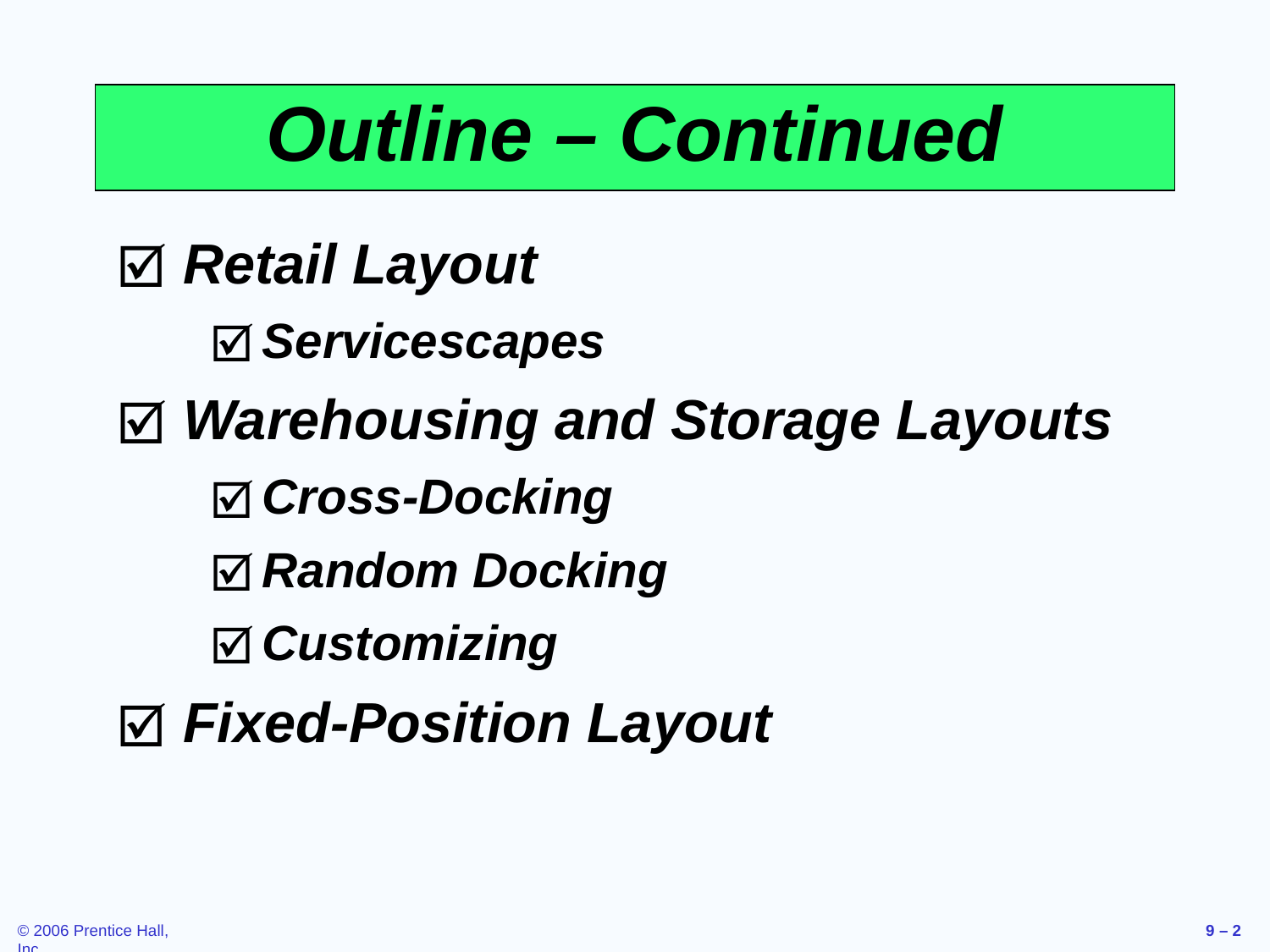

# Outline – Continued
Retail Layout
Servicescapes
Warehousing and Storage Layouts
Cross-Docking
Random Docking
Customizing
Fixed-Position Layout